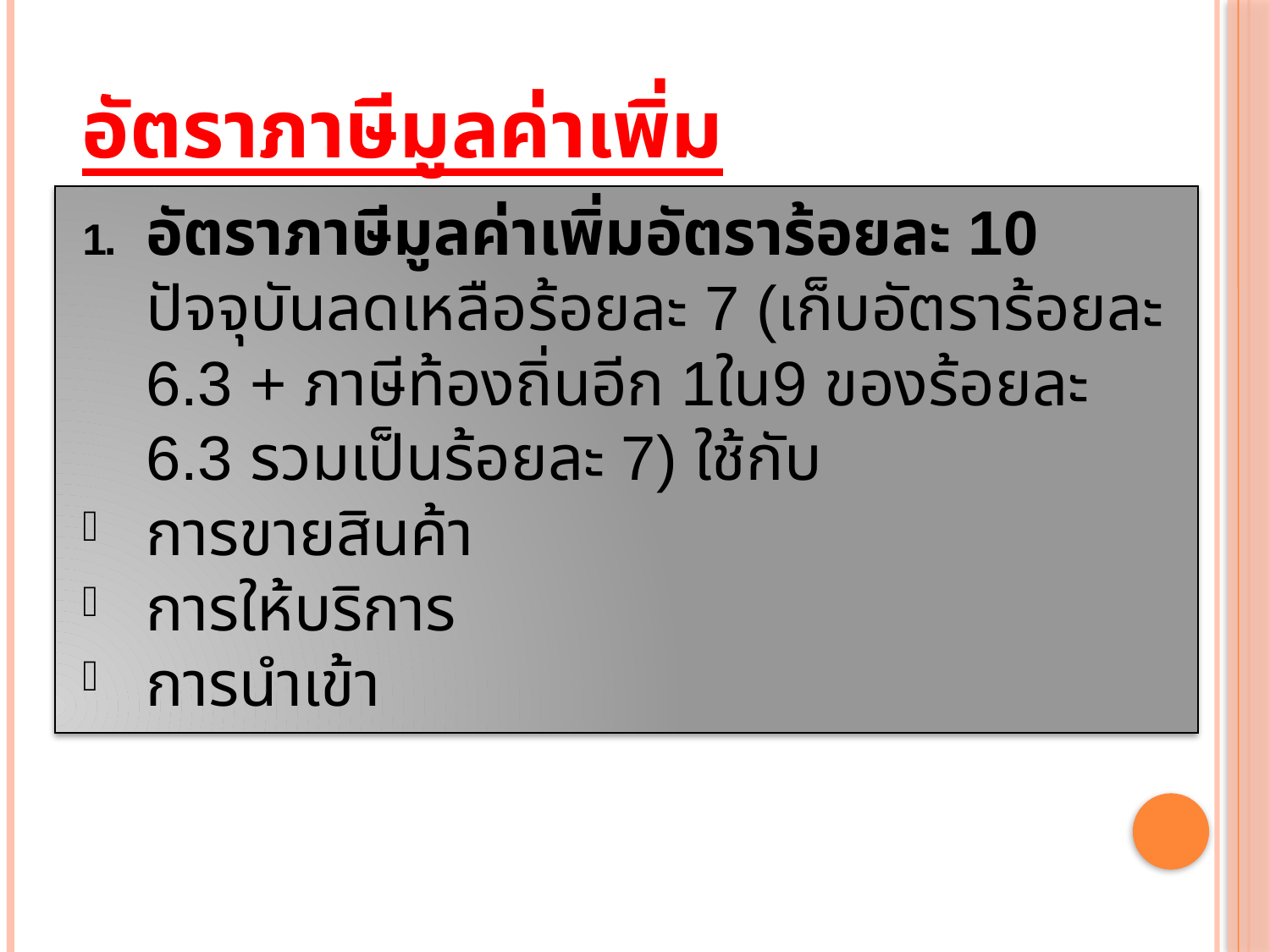

# อัตราภาษีมูลค่าเพิ่ม
อัตราภาษีมูลค่าเพิ่มอัตราร้อยละ 10  ปัจจุบันลดเหลือร้อยละ 7 (เก็บอัตราร้อยละ 6.3 + ภาษีท้องถิ่นอีก 1ใน9 ของร้อยละ 6.3 รวมเป็นร้อยละ 7) ใช้กับ
การขายสินค้า
การให้บริการ
การนำเข้า